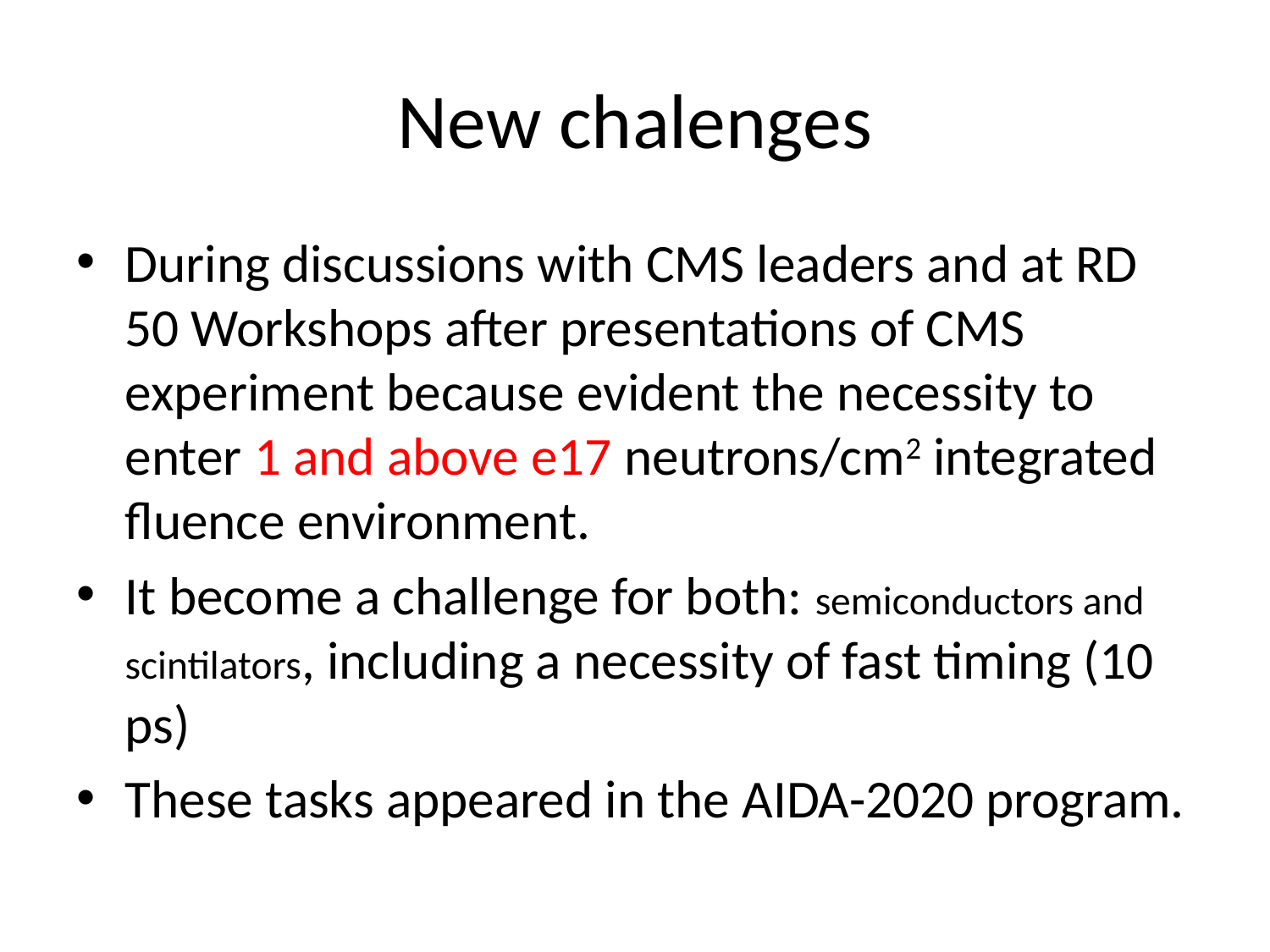

# New chalenges
During discussions with CMS leaders and at RD 50 Workshops after presentations of CMS experiment because evident the necessity to enter 1 and above e17 neutrons/cm2 integrated fluence environment.
It become a challenge for both: semiconductors and scintilators, including a necessity of fast timing (10 ps)
These tasks appeared in the AIDA-2020 program.